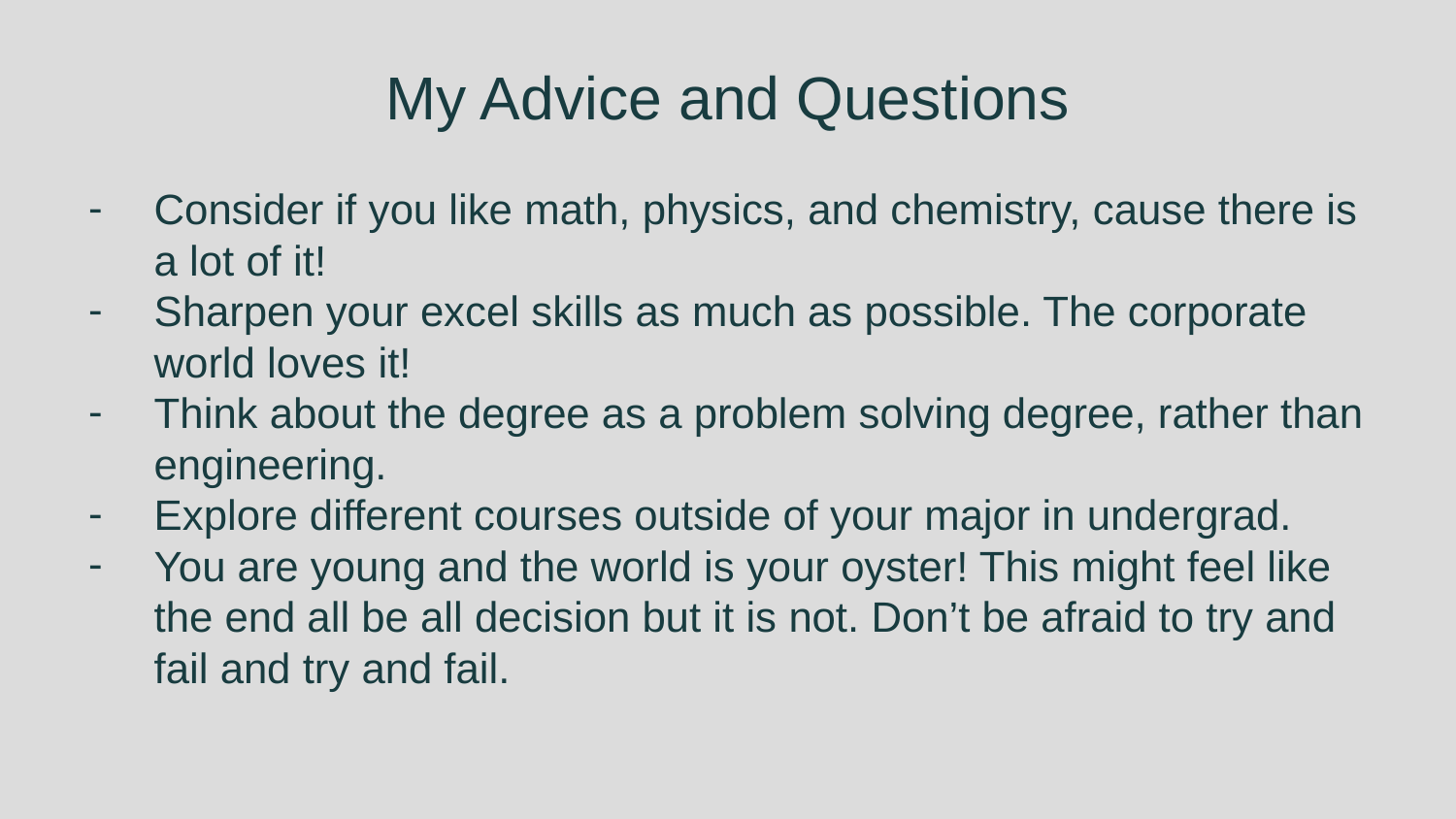

# My Advice and Questions
Consider if you like math, physics, and chemistry, cause there is a lot of it!
Sharpen your excel skills as much as possible. The corporate world loves it!
Think about the degree as a problem solving degree, rather than engineering.
Explore different courses outside of your major in undergrad.
You are young and the world is your oyster! This might feel like the end all be all decision but it is not. Don’t be afraid to try and fail and try and fail.